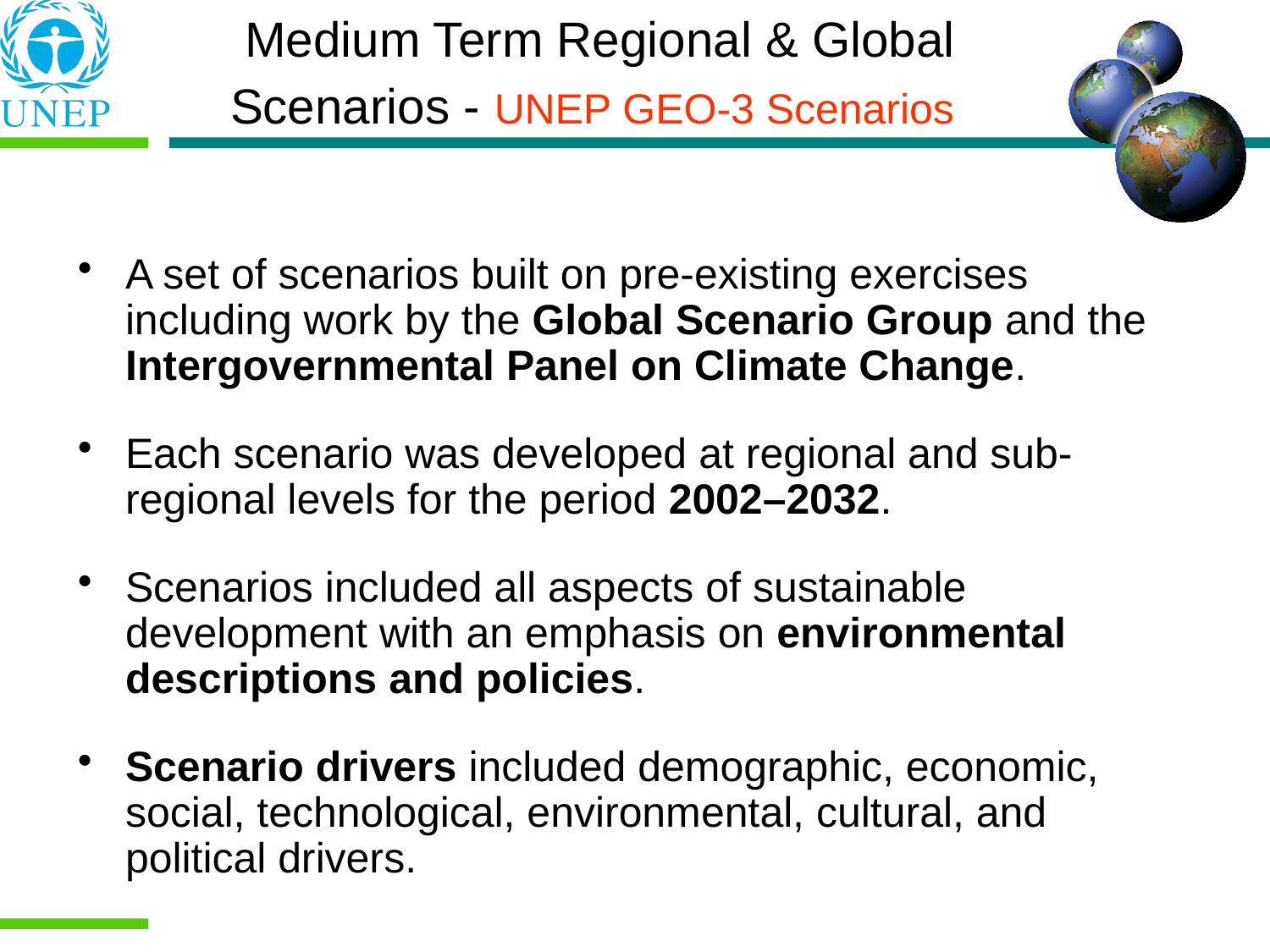

# Medium Term Regional & Global Scenarios - UNEP GEO-3 Scenarios
A set of scenarios built on pre-existing exercises including work by the Global Scenario Group and the Intergovernmental Panel on Climate Change.
Each scenario was developed at regional and sub-regional levels for the period 2002–2032.
Scenarios included all aspects of sustainable development with an emphasis on environmental descriptions and policies.
Scenario drivers included demographic, economic, social, technological, environmental, cultural, and political drivers.